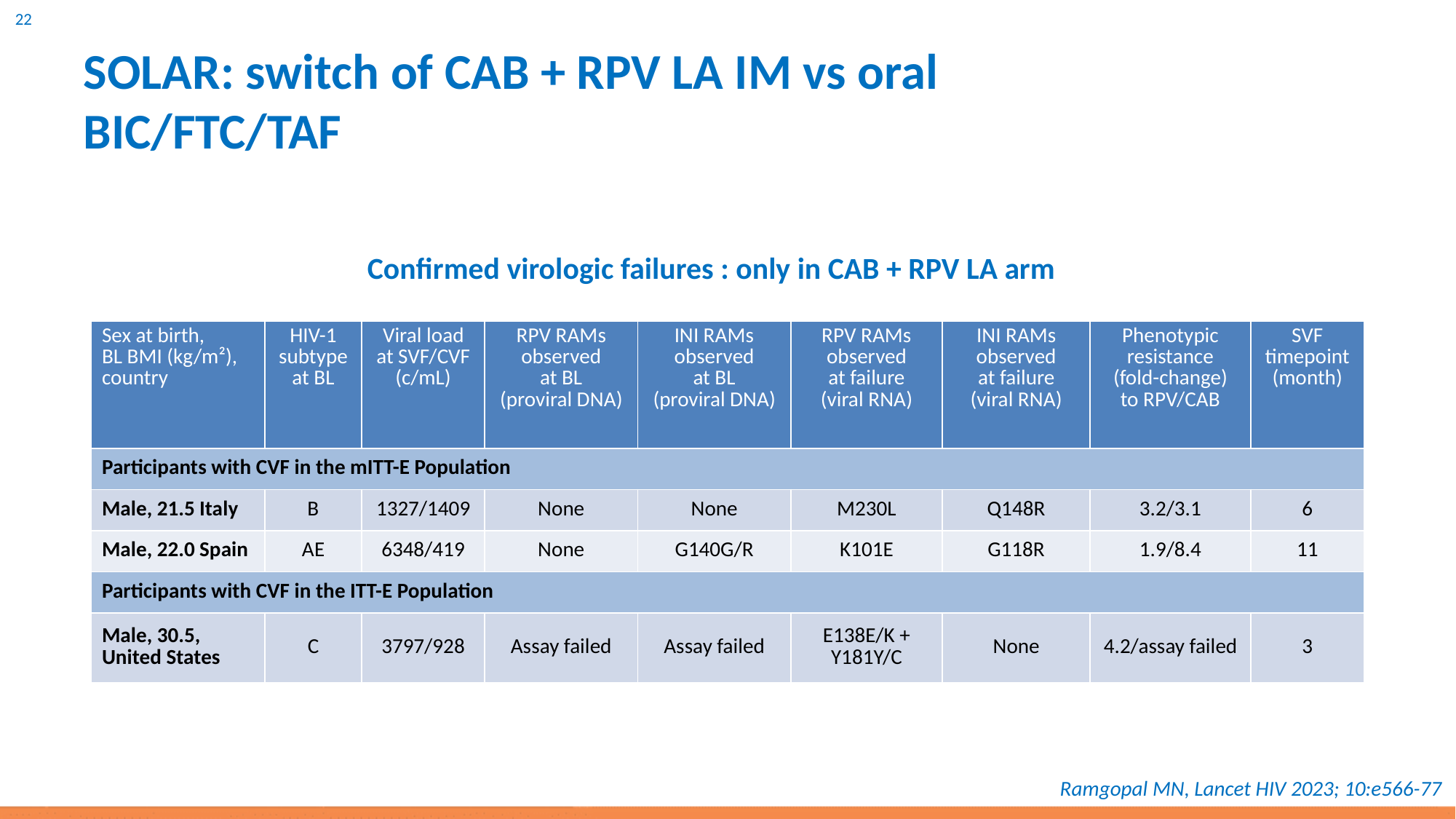

# SOLAR: switch of CAB + RPV LA IM vs oral BIC/FTC/TAF
Confirmed virologic failures : only in CAB + RPV LA arm
| Sex at birth, BL BMI (kg/m²), country | HIV-1 subtype at BL | Viral load at SVF/CVF (c/mL) | RPV RAMs observed at BL (proviral DNA) | INI RAMs observed at BL (proviral DNA) | RPV RAMs observed at failure (viral RNA) | INI RAMs observed at failure (viral RNA) | Phenotypic resistance (fold-change) to RPV/CAB | SVF timepoint (month) |
| --- | --- | --- | --- | --- | --- | --- | --- | --- |
| Participants with CVF in the mITT-E Population |  |  |  |  |  |  |  |  |
| Male, 21.5 Italy | B | 1327/1409 | None | None | M230L | Q148R | 3.2/3.1 | 6 |
| Male, 22.0 Spain | AE | 6348/419 | None | G140G/R | K101E | G118R | 1.9/8.4 | 11 |
| Participants with CVF in the ITT-E Population |  |  |  |  |  |  |  |  |
| Male, 30.5, United States | C | 3797/928 | Assay failed | Assay failed | E138E/K + Y181Y/C | None | 4.2/assay failed | 3 |
Ramgopal MN, Lancet HIV 2023; 10:e566-77